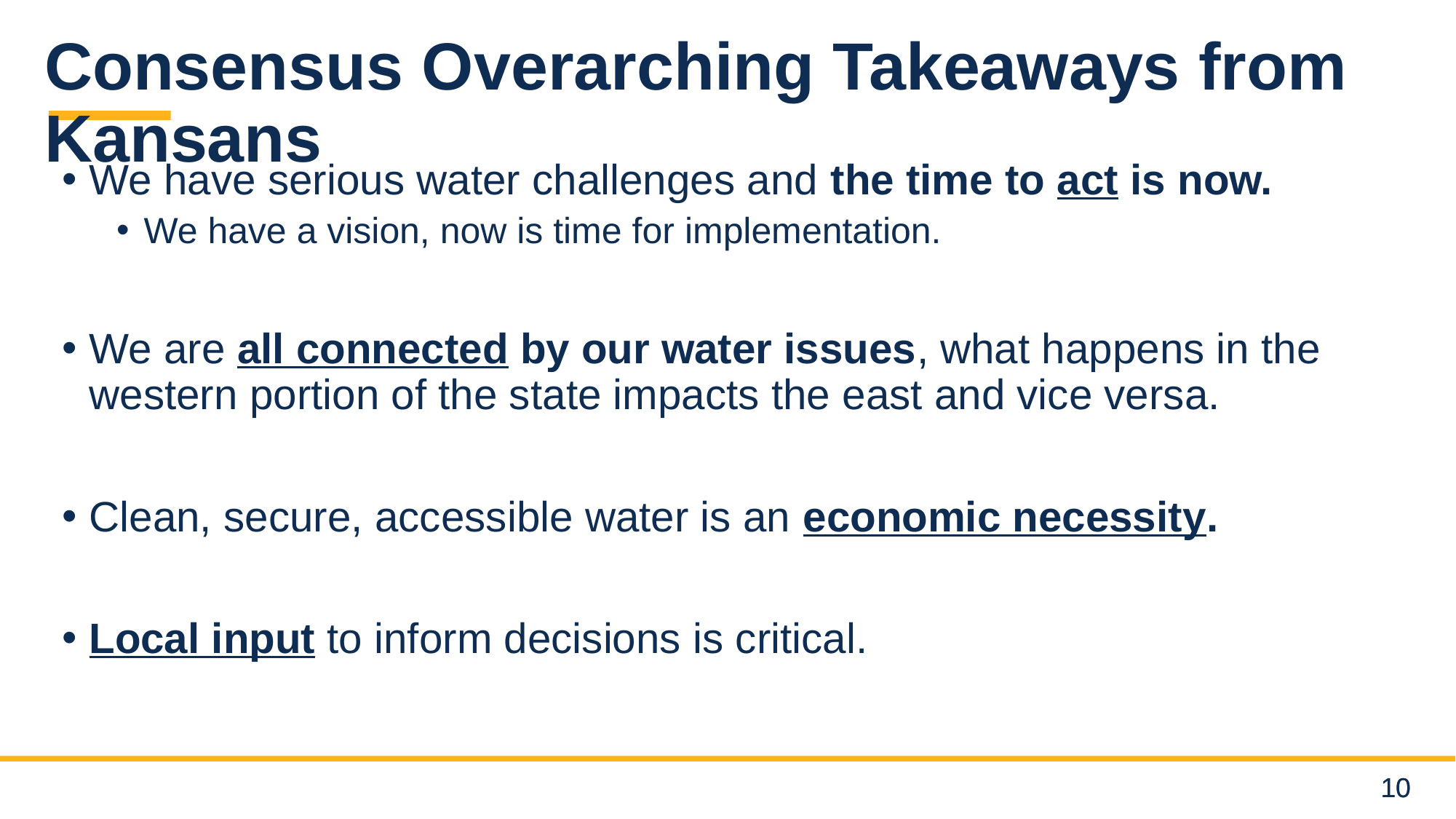

# Consensus Overarching Takeaways from Kansans
We have serious water challenges and the time to act is now.
We have a vision, now is time for implementation.

We are all connected by our water issues, what happens in the western portion of the state impacts the east and vice versa.

Clean, secure, accessible water is an economic necessity.

Local input to inform decisions is critical.